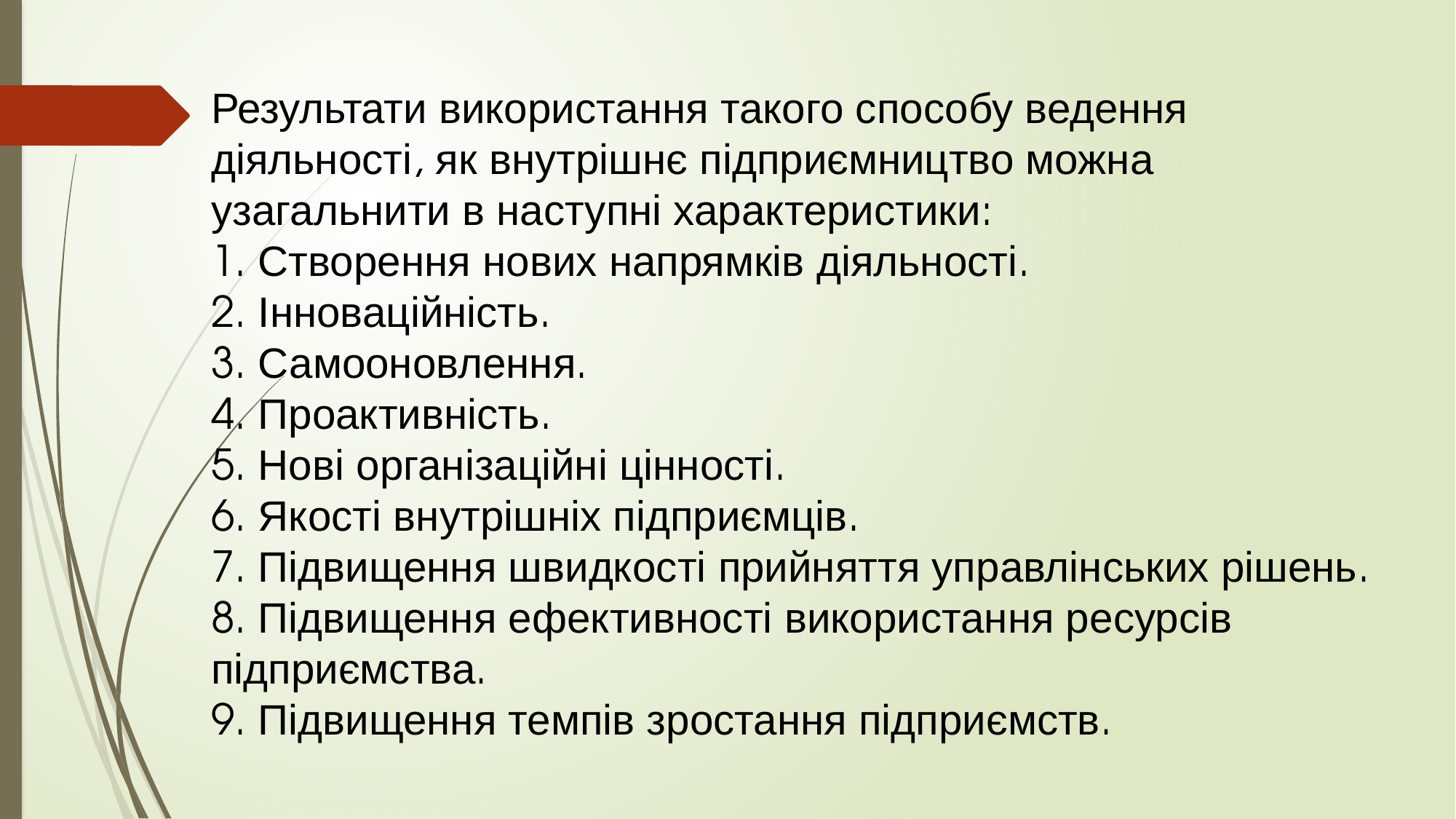

Результати використання такого способу ведення діяльності, як внутрішнє підприємництво можна узагальнити в наступні характеристики:
1. Створення нових напрямків діяльності.
2. Інноваційність.
3. Самооновлення.
4. Проактивність.
5. Нові організаційні цінності.
6. Якості внутрішніх підприємців.
7. Підвищення швидкості прийняття управлінських рішень.
8. Підвищення ефективності використання ресурсів підприємства.
9. Підвищення темпів зростання підприємств.